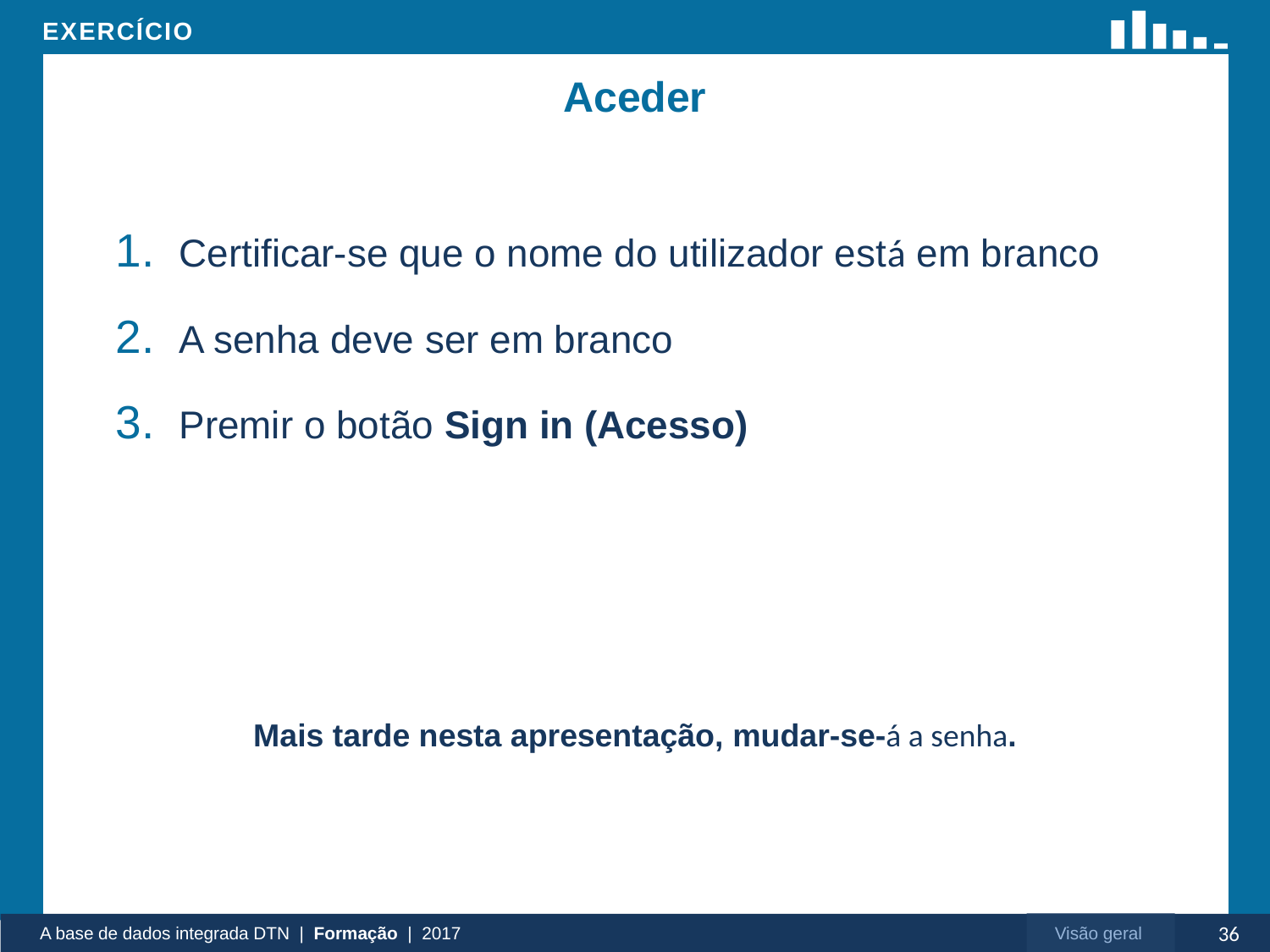

# Aceder
Certificar-se que o nome do utilizador está em branco
A senha deve ser em branco
Premir o botão Sign in (Acesso)
Mais tarde nesta apresentação, mudar-se-á a senha.